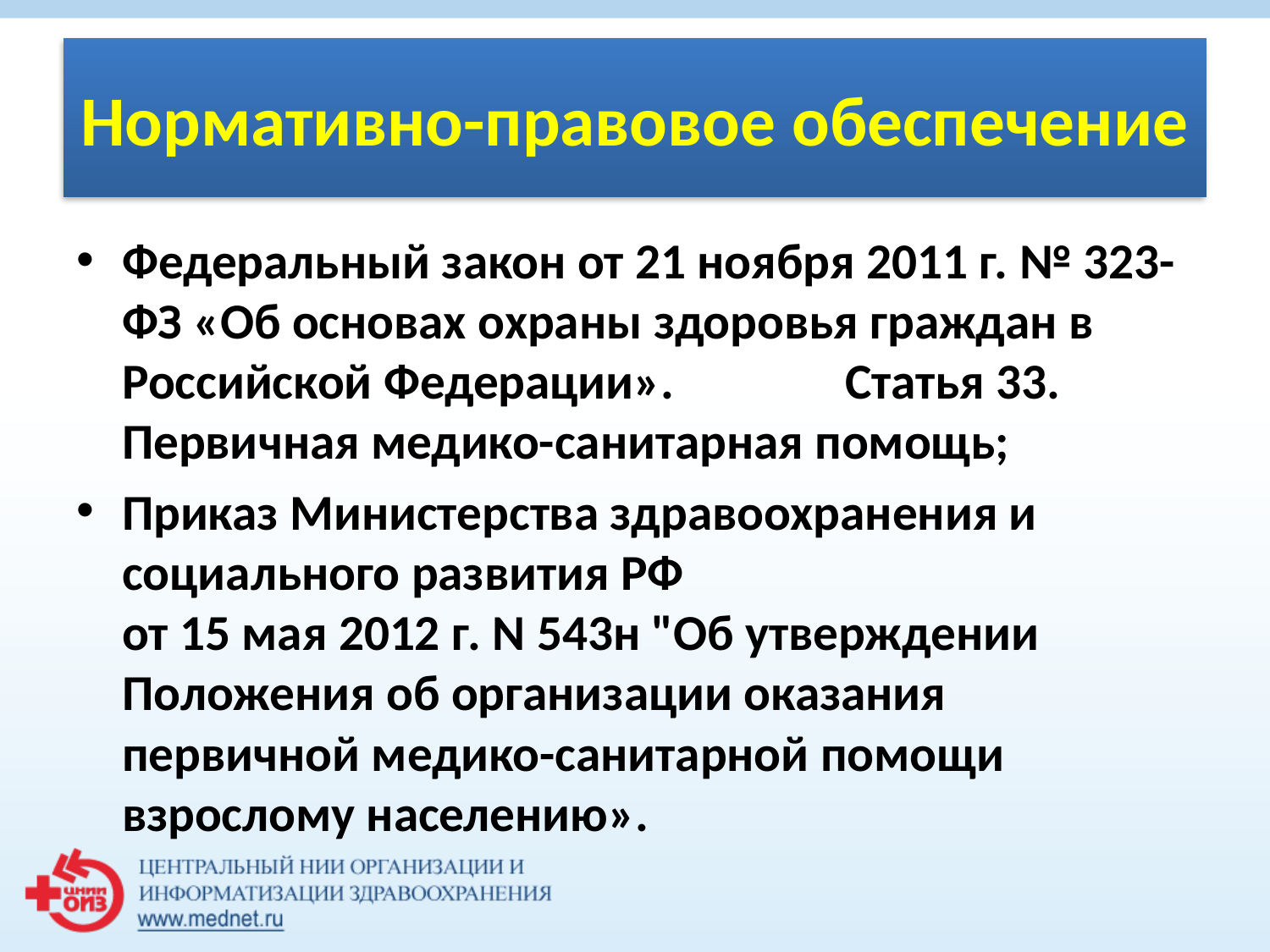

# Нормативно-правовое обеспечение
Федеральный закон от 21 ноября 2011 г. № 323-ФЗ «Об основах охраны здоровья граждан в Российской Федерации».               Статья 33. Первичная медико-санитарная помощь;
Приказ Министерства здравоохранения и социального развития РФ
от 15 мая 2012 г. N 543н "Об утверждении Положения об организации оказания первичной медико-санитарной помощи взрослому населению».